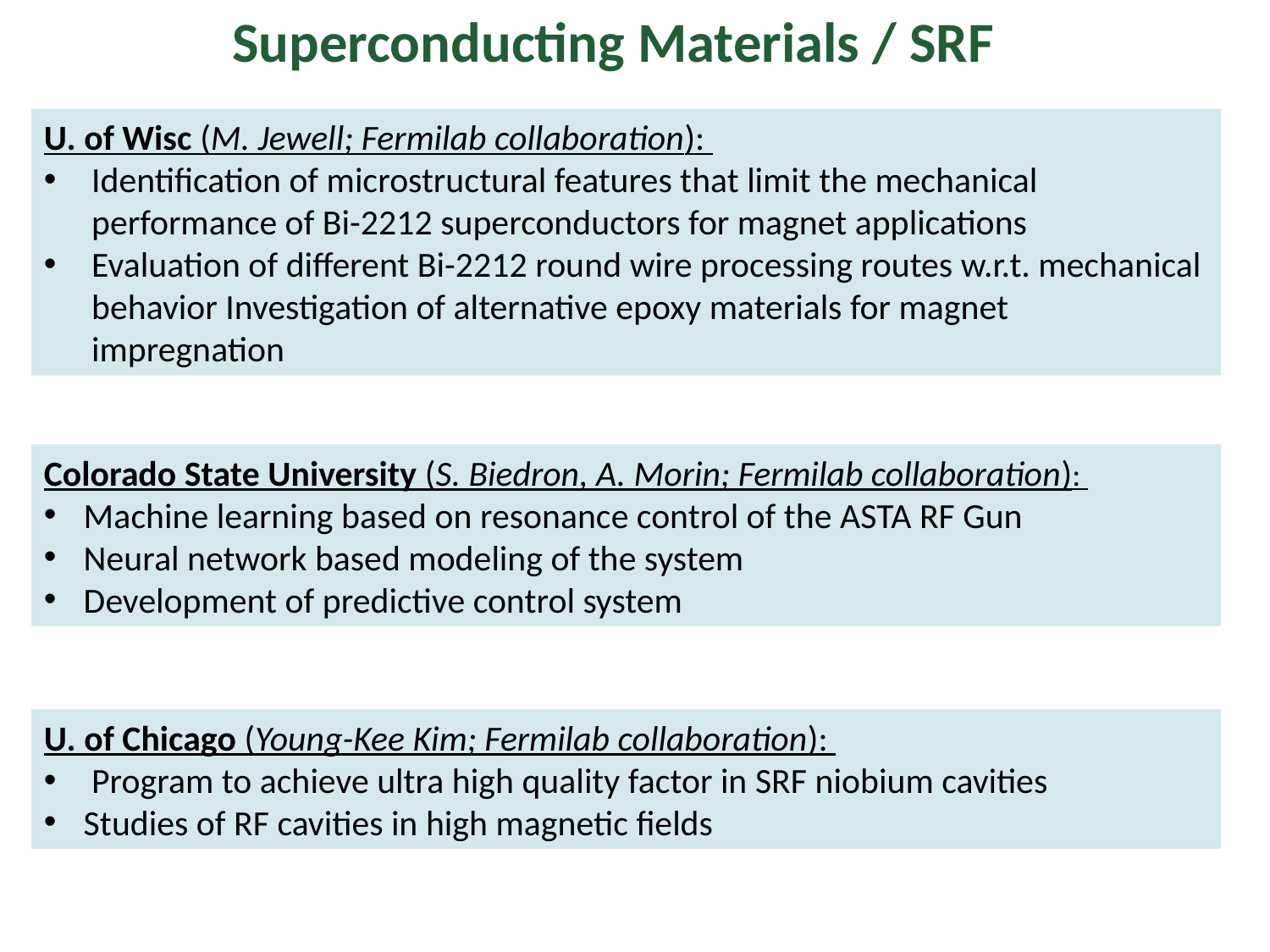

Superconducting Materials / SRF
U. of Wisc (M. Jewell; Fermilab collaboration):
Identification of microstructural features that limit the mechanical performance of Bi-2212 superconductors for magnet applications
Evaluation of different Bi-2212 round wire processing routes w.r.t. mechanical behavior Investigation of alternative epoxy materials for magnet impregnation
Colorado State University (S. Biedron, A. Morin; Fermilab collaboration):
Machine learning based on resonance control of the ASTA RF Gun
Neural network based modeling of the system
Development of predictive control system
U. of Chicago (Young-Kee Kim; Fermilab collaboration):
Program to achieve ultra high quality factor in SRF niobium cavities
Studies of RF cavities in high magnetic fields